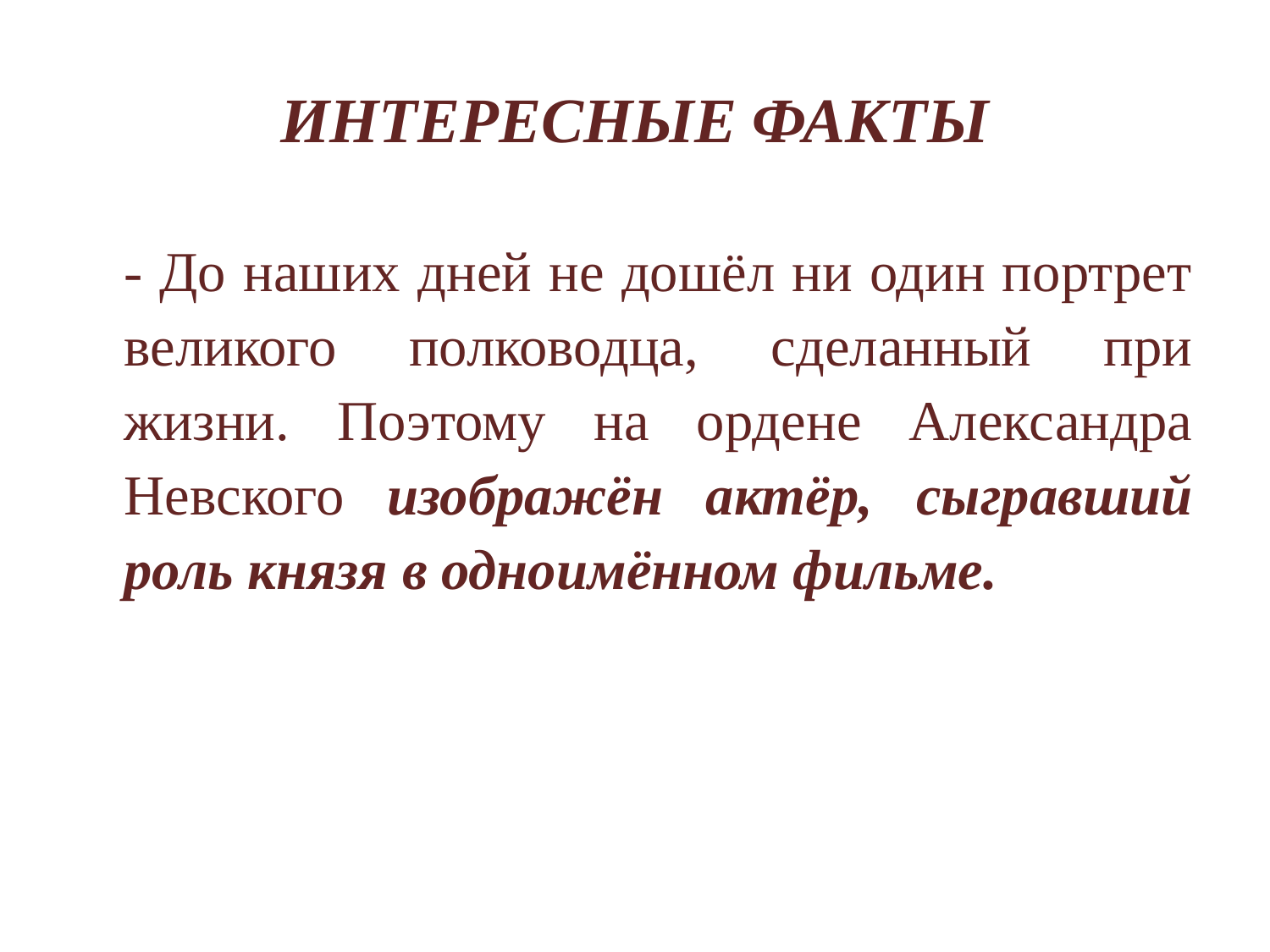

# ИНТЕРЕСНЫЕ ФАКТЫ
- До наших дней не дошёл ни один портрет великого полководца, сделанный при жизни. Поэтому на ордене Александра Невского изображён актёр, сыгравший роль князя в одноимённом фильме.